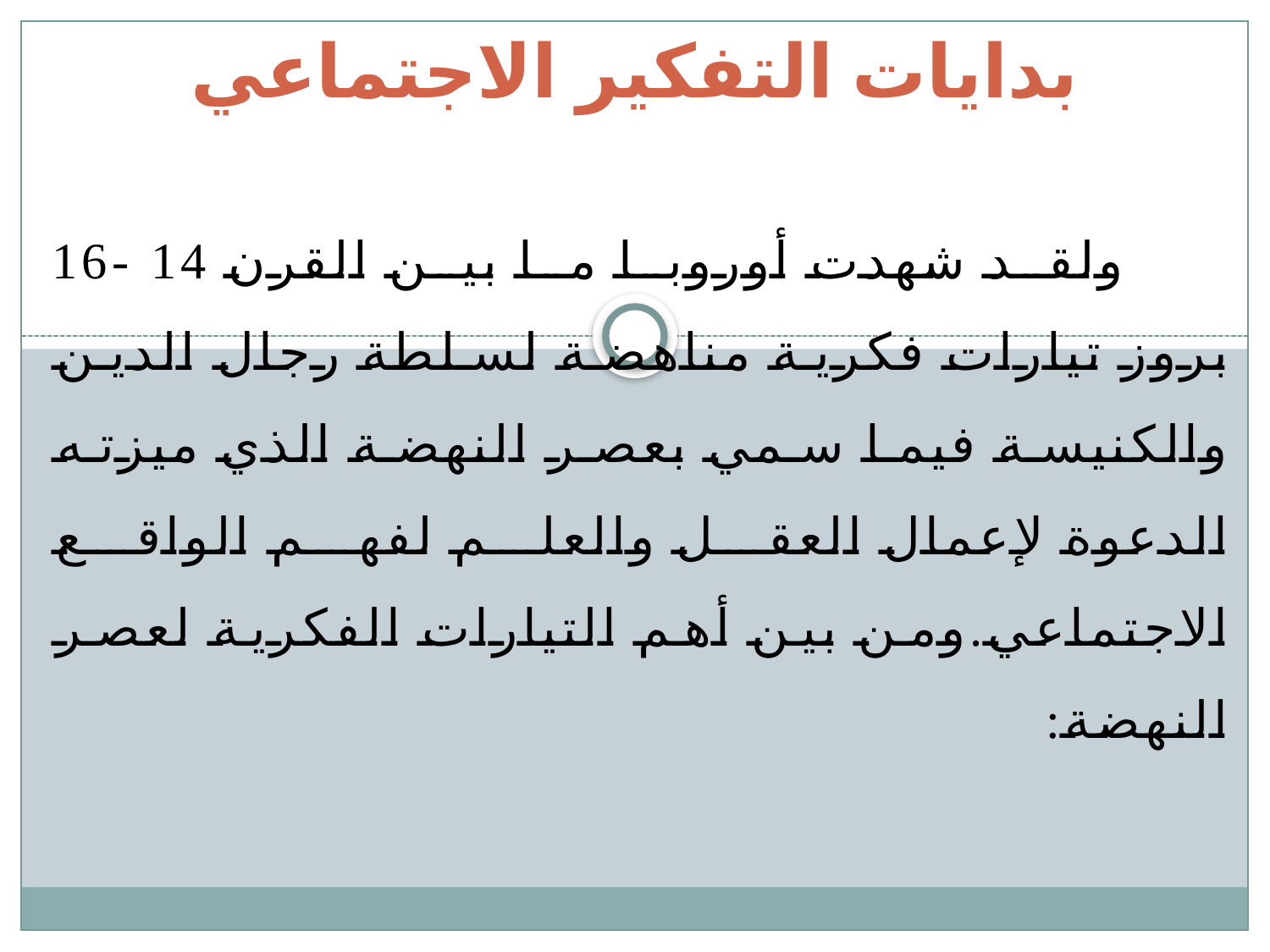

# بدايات التفكير الاجتماعي

ولقد شهدت أوروبا ما بين القرن 14 -16 بروز تيارات فكرية مناهضة لسلطة رجال الدين والكنيسة فيما سمي بعصر النهضة الذي ميزته الدعوة لإعمال العقل والعلم لفهم الواقع الاجتماعي.ومن بين أهم التيارات الفكرية لعصر النهضة: